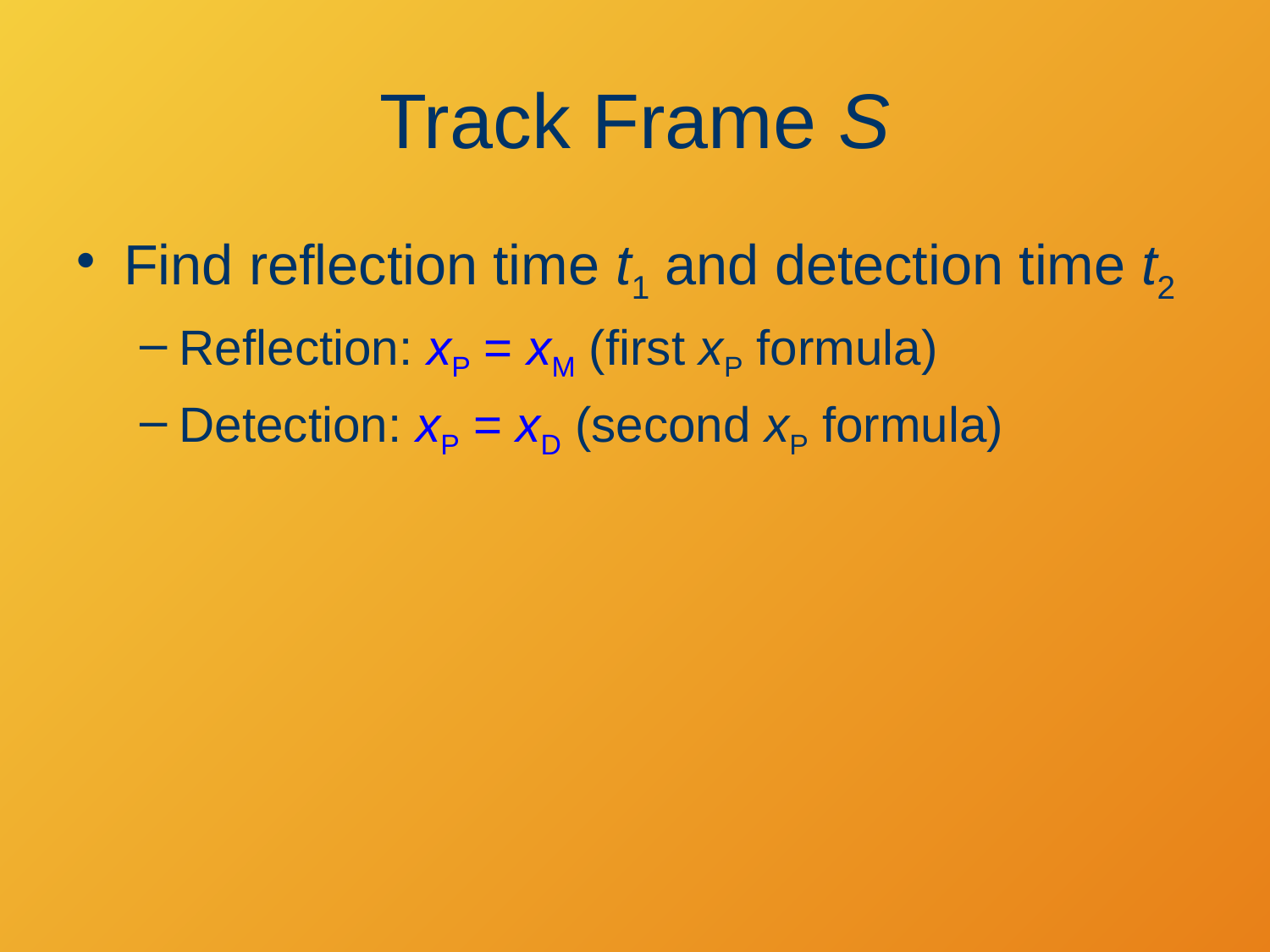

# Track Frame S
Find reflection time t1 and detection time t2
Reflection: xP = xM (first xP formula)
Detection: xP = xD (second xP formula)